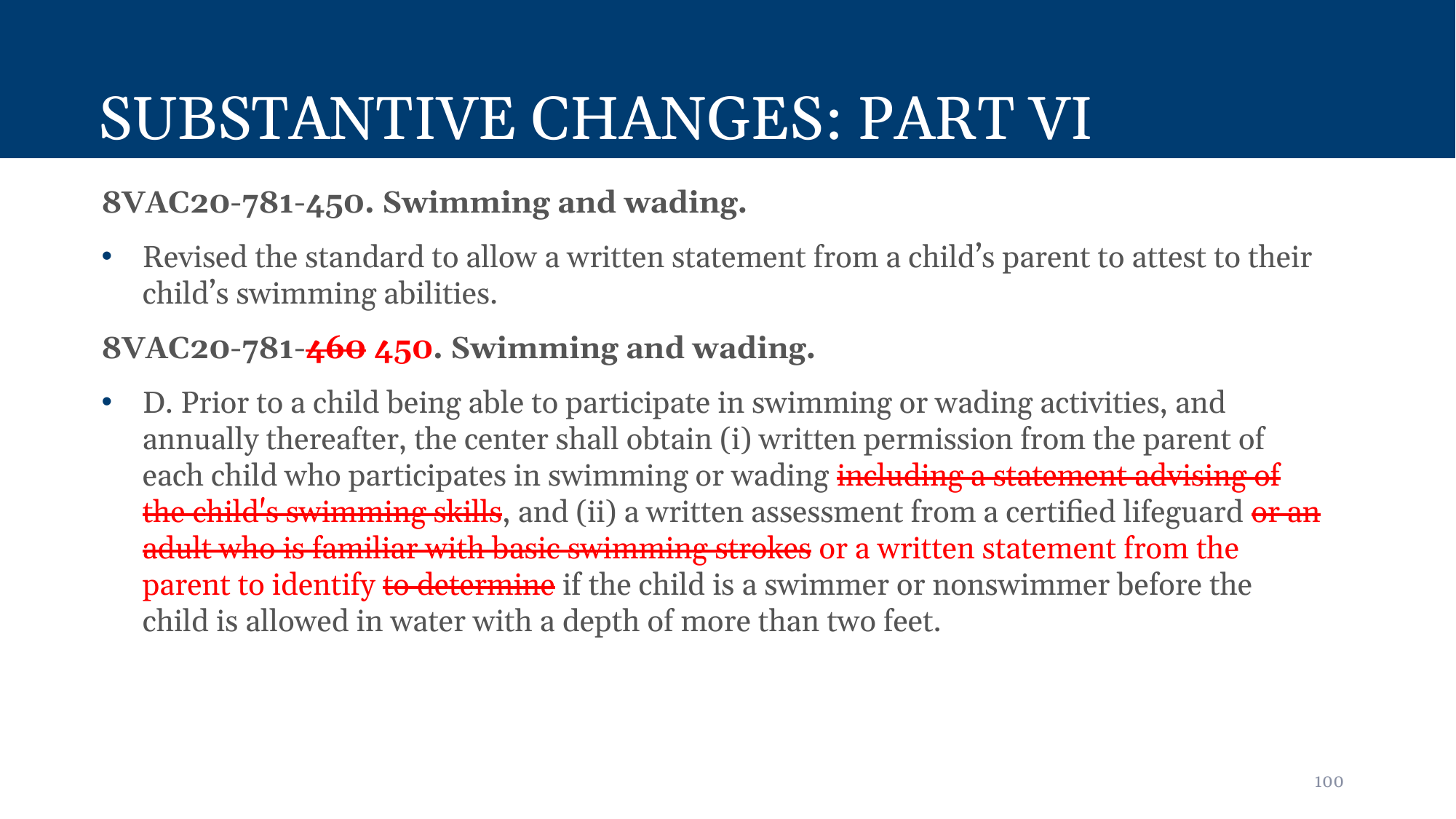

# Substantive Changes: Part VI
8VAC20-781-450. Swimming and wading.
Revised the standard to allow a written statement from a child’s parent to attest to their child’s swimming abilities.
8VAC20-781-460 450. Swimming and wading.
D. Prior to a child being able to participate in swimming or wading activities, and annually thereafter, the center shall obtain (i) written permission from the parent of each child who participates in swimming or wading including a statement advising of the child's swimming skills, and (ii) a written assessment from a certified lifeguard or an adult who is familiar with basic swimming strokes or a written statement from the parent to identify to determine if the child is a swimmer or nonswimmer before the child is allowed in water with a depth of more than two feet.

100